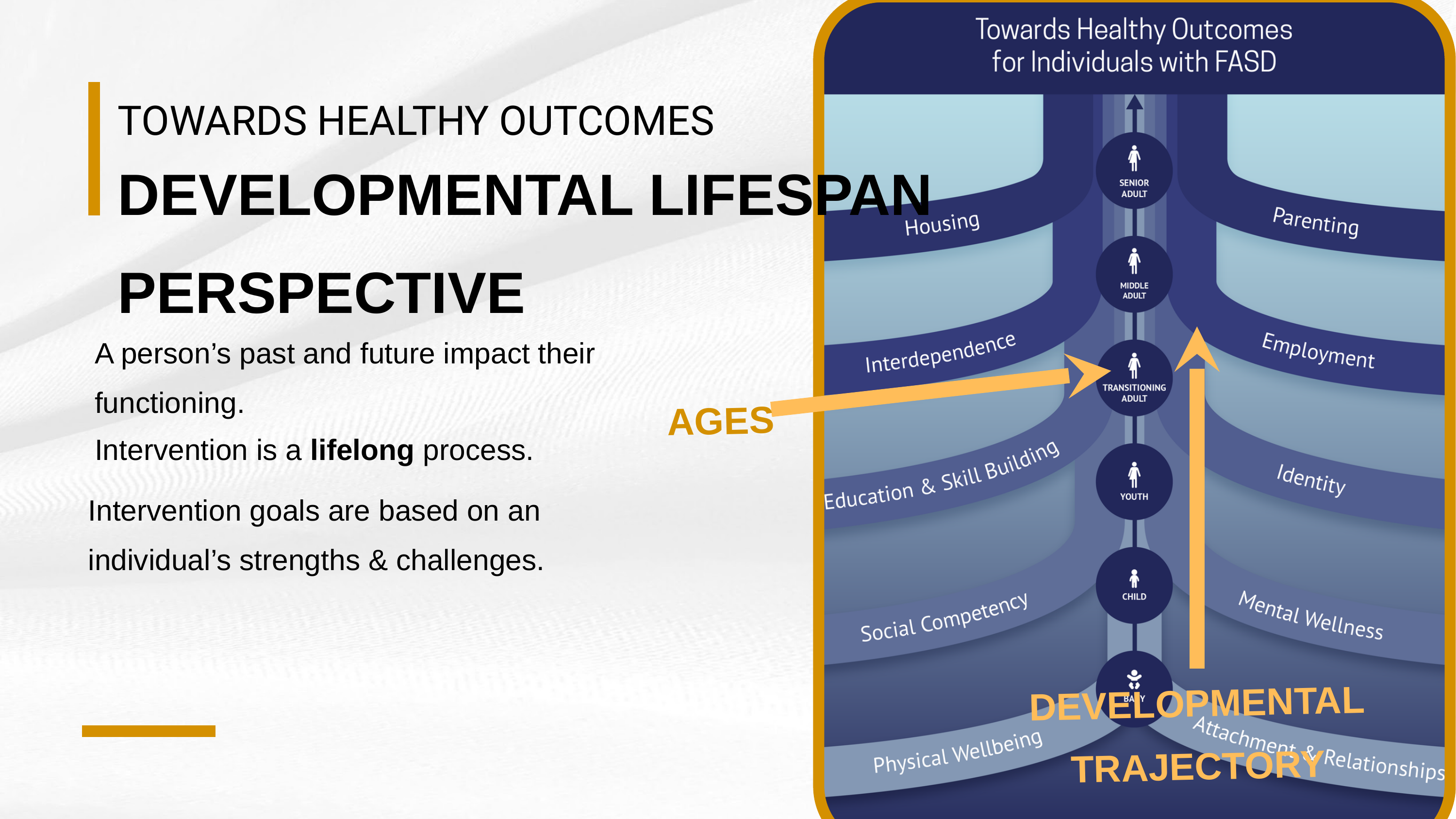

TOWARDS HEALTHY OUTCOMES
DEVELOPMENTAL LIFESPAN PERSPECTIVE
A person’s past and future impact their functioning.
AGES
Intervention is a lifelong process.
Intervention goals are based on an individual’s strengths & challenges.

DEVELOPMENTAL TRAJECTORY